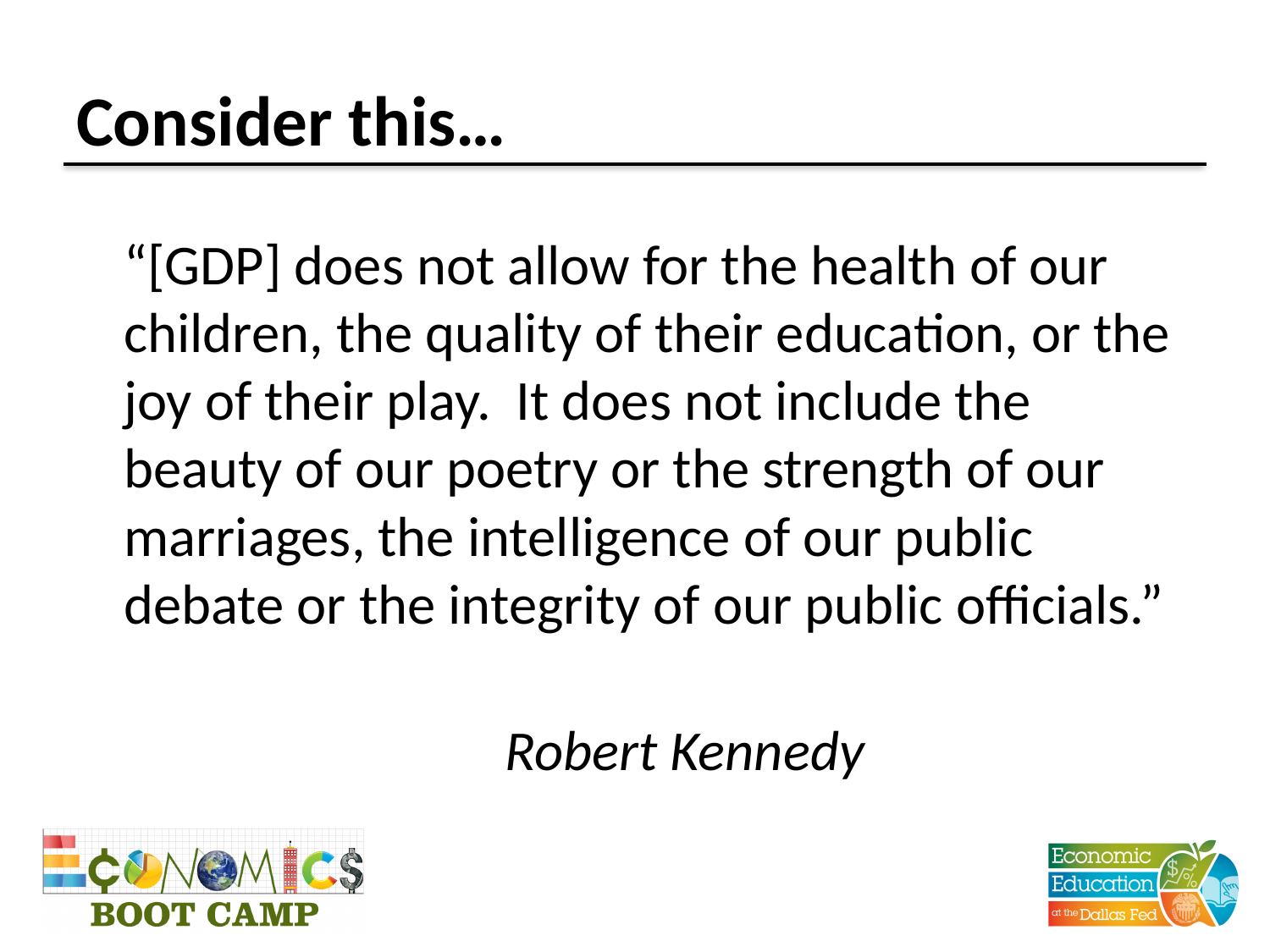

# Consider this…
	“[GDP] does not allow for the health of our children, the quality of their education, or the joy of their play.  It does not include the beauty of our poetry or the strength of our marriages, the intelligence of our public debate or the integrity of our public officials.”
												Robert Kennedy